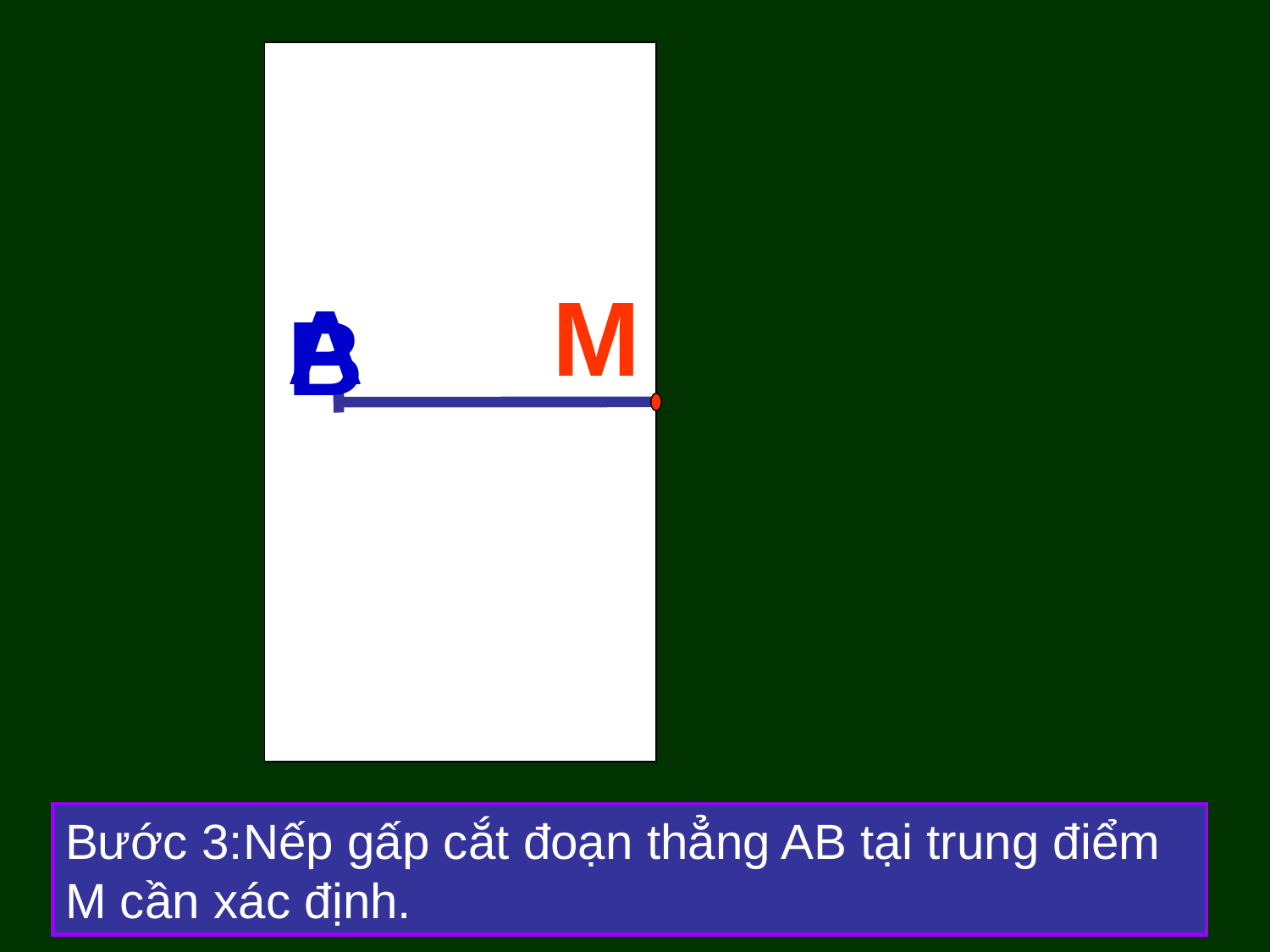

M
A
B

Bước 3:Nếp gấp cắt đoạn thẳng AB tại trung điểm M cần xác định.